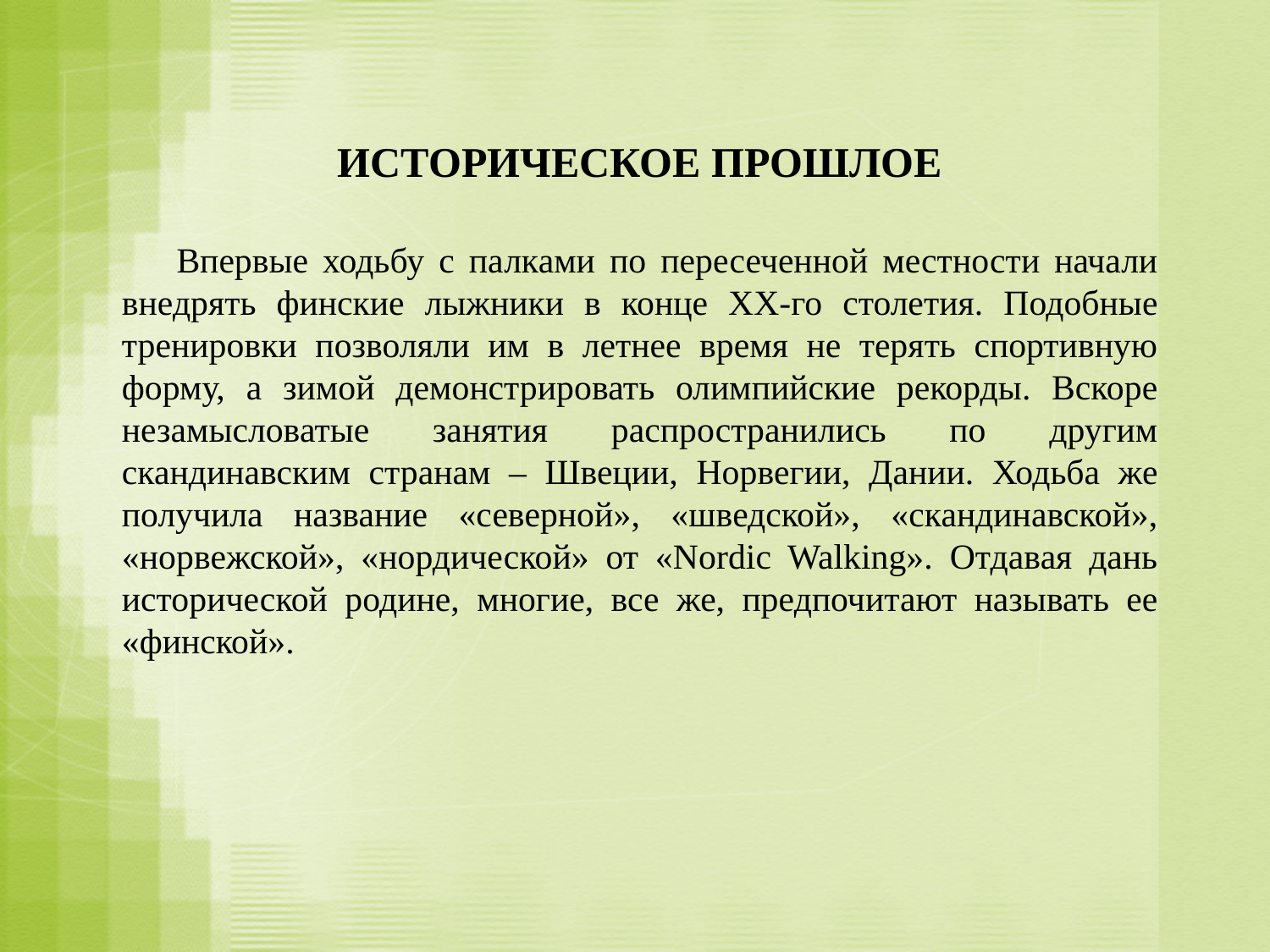

ИСТОРИЧЕСКОЕ ПРОШЛОЕ

    Впервые ходьбу с палками по пересеченной местности начали внедрять финские лыжники в конце XX-го столетия. Подобные тренировки позволяли им в летнее время не терять спортивную форму, а зимой демонстрировать олимпийские рекорды. Вскоре незамысловатые занятия распространились по другим скандинавским странам – Швеции, Норвегии, Дании. Ходьба же получила название «северной», «шведской», «скандинавской», «норвежской», «нордической» от «Nordic Walking». Отдавая дань исторической родине, многие, все же, предпочитают называть ее «финской».